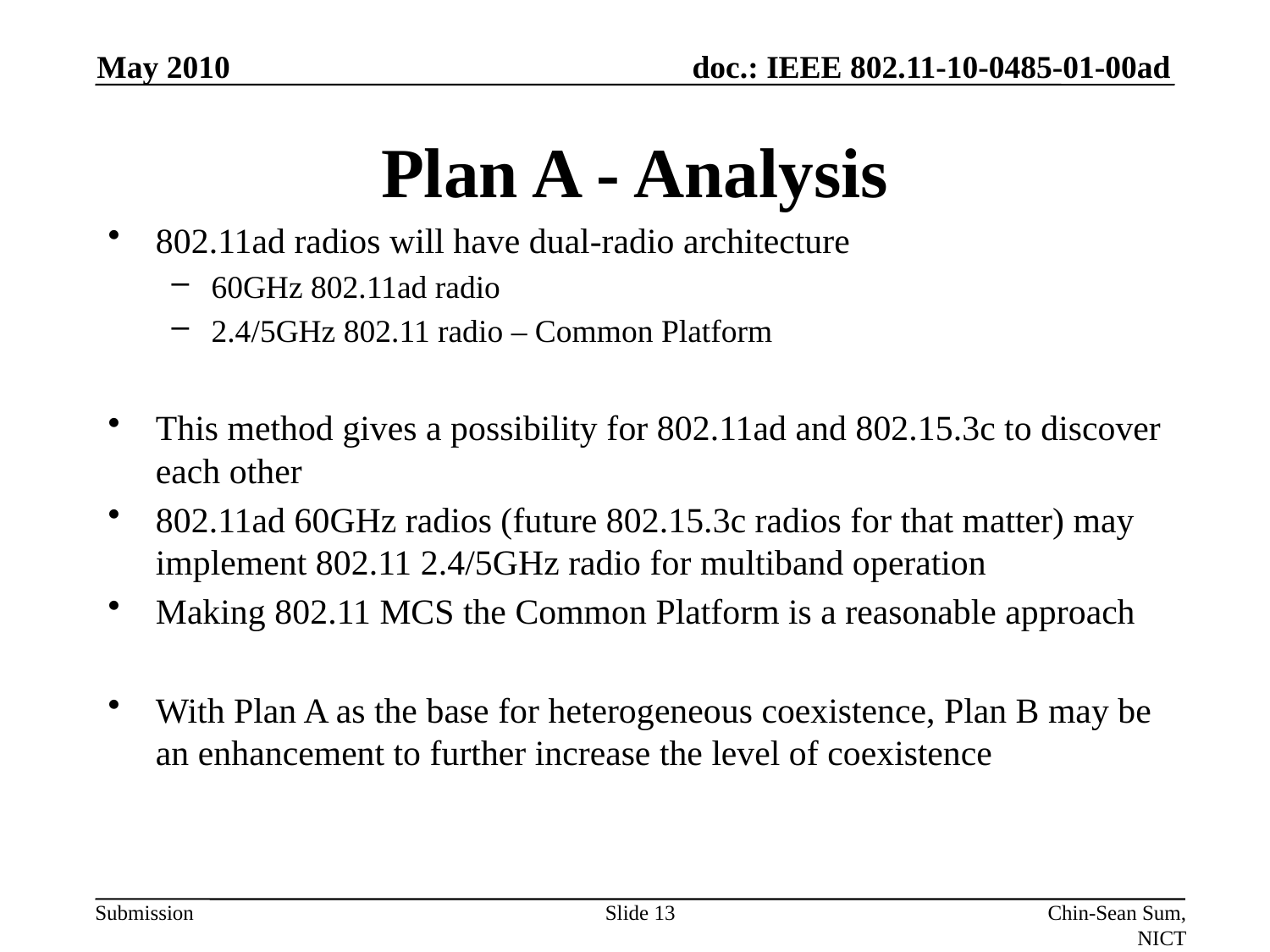

May 2010
# Plan A - Analysis
802.11ad radios will have dual-radio architecture
60GHz 802.11ad radio
2.4/5GHz 802.11 radio – Common Platform

This method gives a possibility for 802.11ad and 802.15.3c to discover each other
802.11ad 60GHz radios (future 802.15.3c radios for that matter) may implement 802.11 2.4/5GHz radio for multiband operation
Making 802.11 MCS the Common Platform is a reasonable approach

With Plan A as the base for heterogeneous coexistence, Plan B may be an enhancement to further increase the level of coexistence
Slide 13
Chin-Sean Sum, NICT